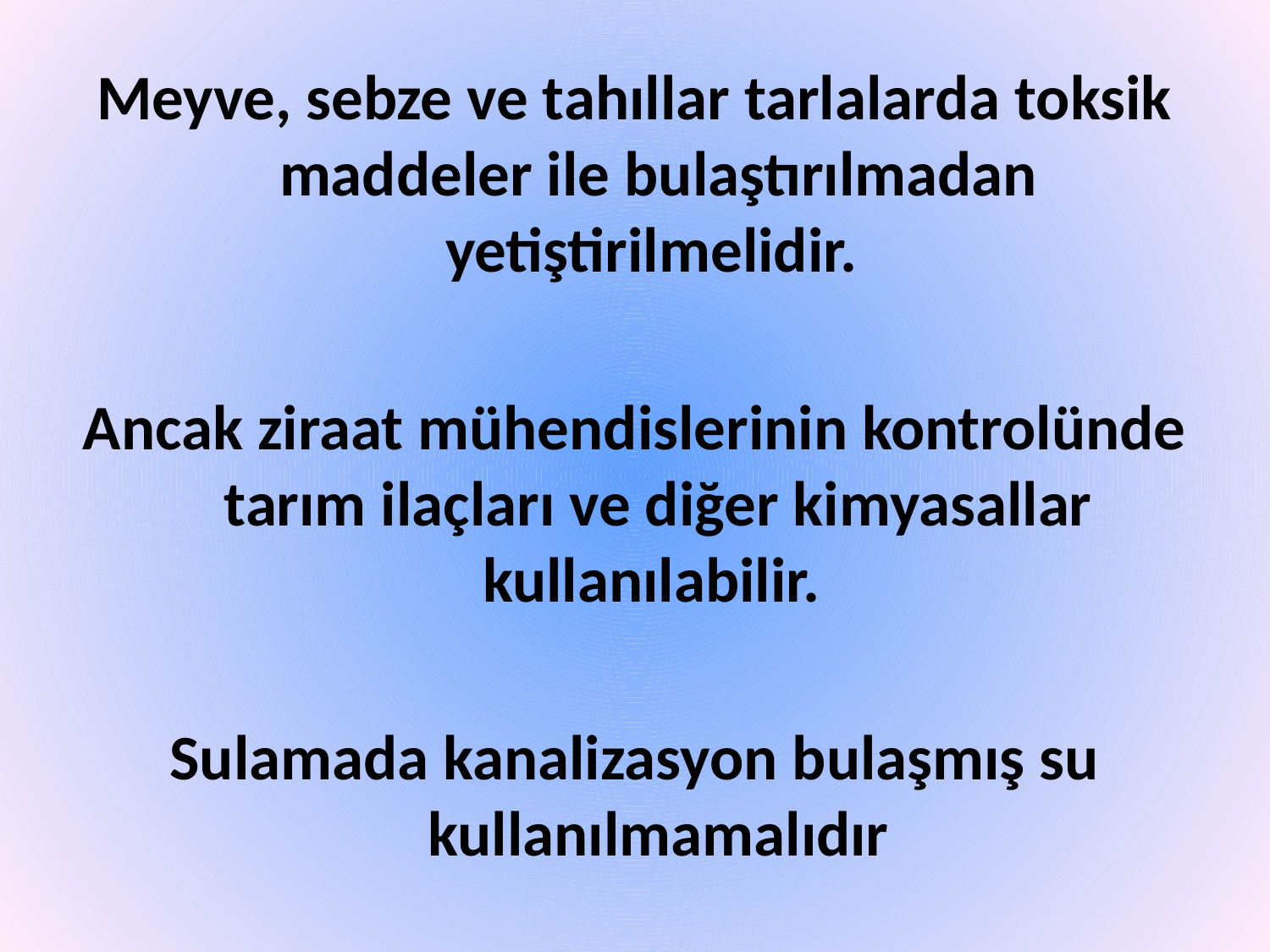

Meyve, sebze ve tahıllar tarlalarda toksik maddeler ile bulaştırılmadan yetiştirilmelidir.

Ancak ziraat mühendislerinin kontrolünde tarım ilaçları ve diğer kimyasallar kullanılabilir.

Sulamada kanalizasyon bulaşmış su kullanılmamalıdır